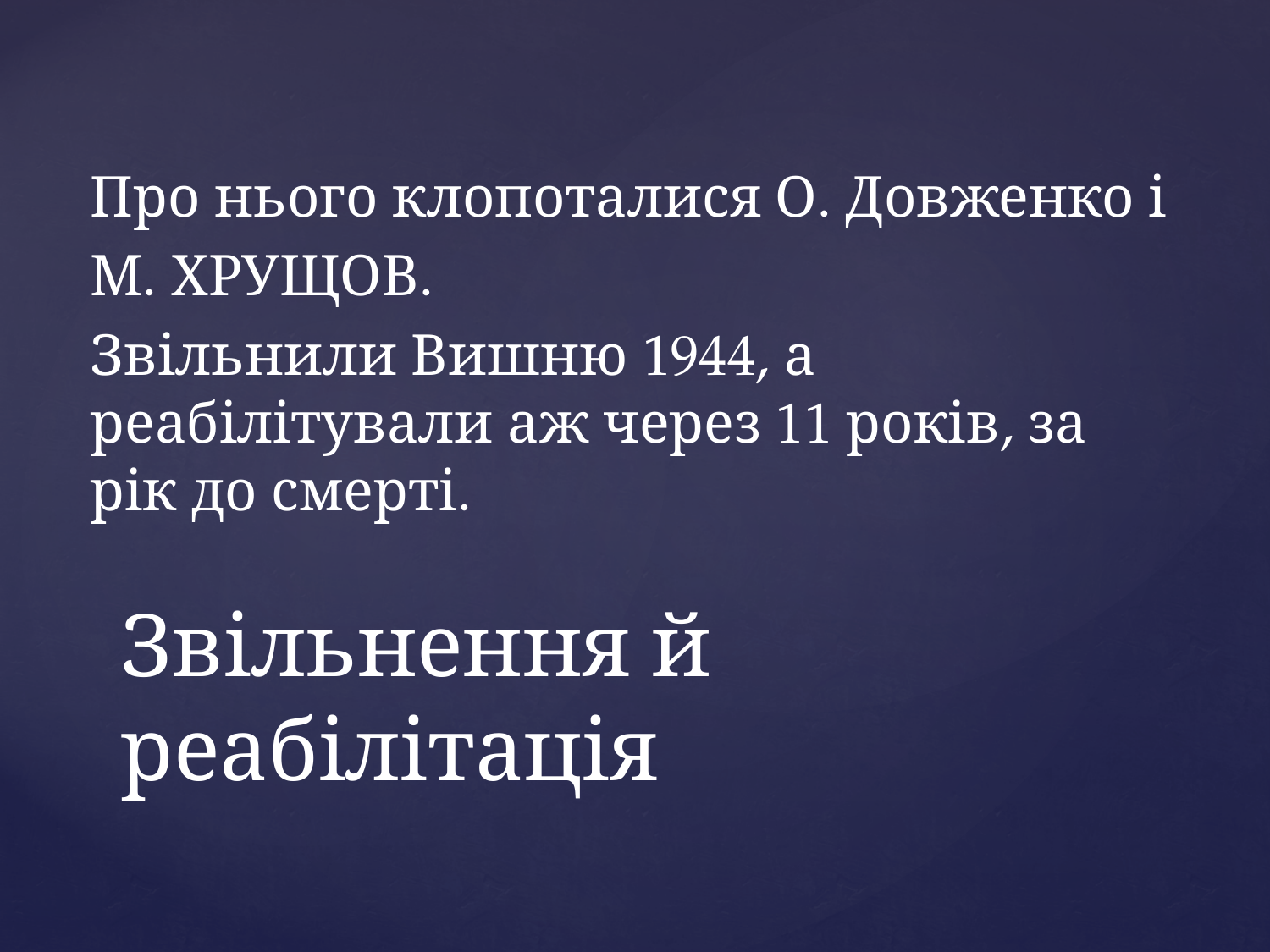

Про нього клопоталися О. Довженко і
М. ХРУЩОВ.
Звільнили Вишню 1944, а реабілітували аж через 11 років, за рік до смерті.
# Звільнення й реабілітація